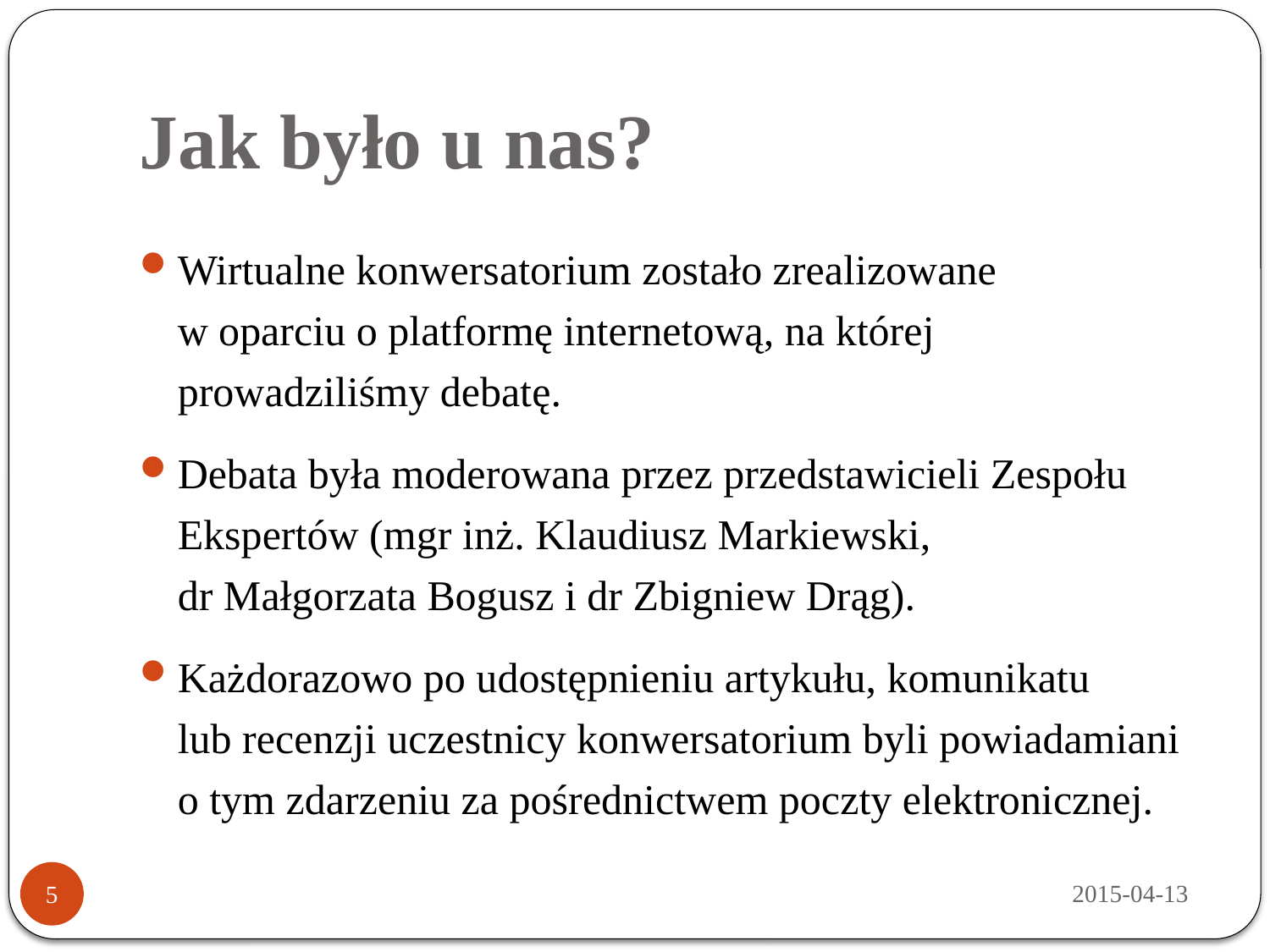

# Jak było u nas?
Wirtualne konwersatorium zostało zrealizowane
w oparciu o platformę internetową, na której prowadziliśmy debatę.
Debata była moderowana przez przedstawicieli Zespołu Ekspertów (mgr inż. Klaudiusz Markiewski,
dr Małgorzata Bogusz i dr Zbigniew Drąg).
Każdorazowo po udostępnieniu artykułu, komunikatu
lub recenzji uczestnicy konwersatorium byli powiadamiani o tym zdarzeniu za pośrednictwem poczty elektronicznej.
2015-04-13
5